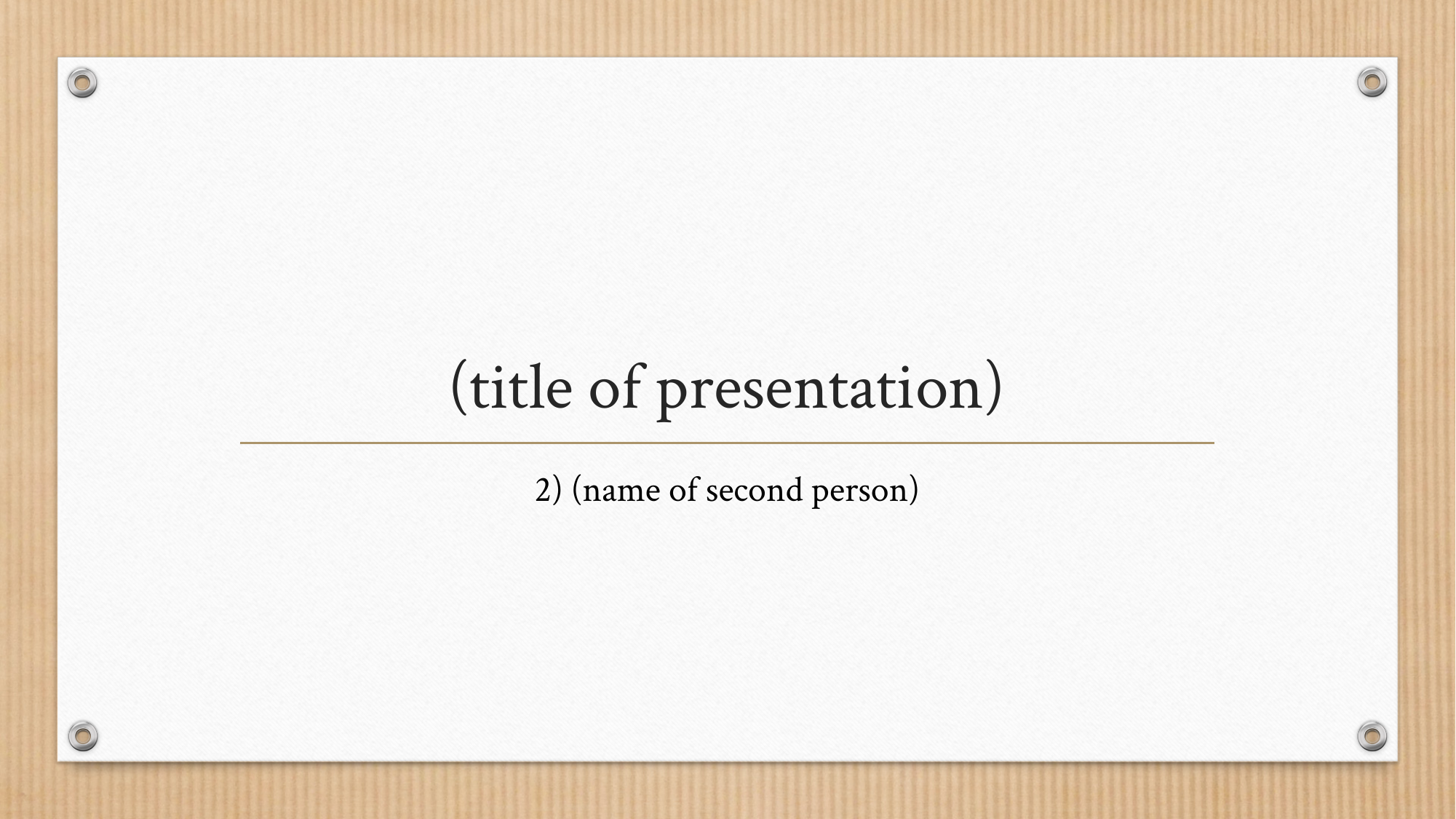

# (title of presentation)
2) (name of second person)